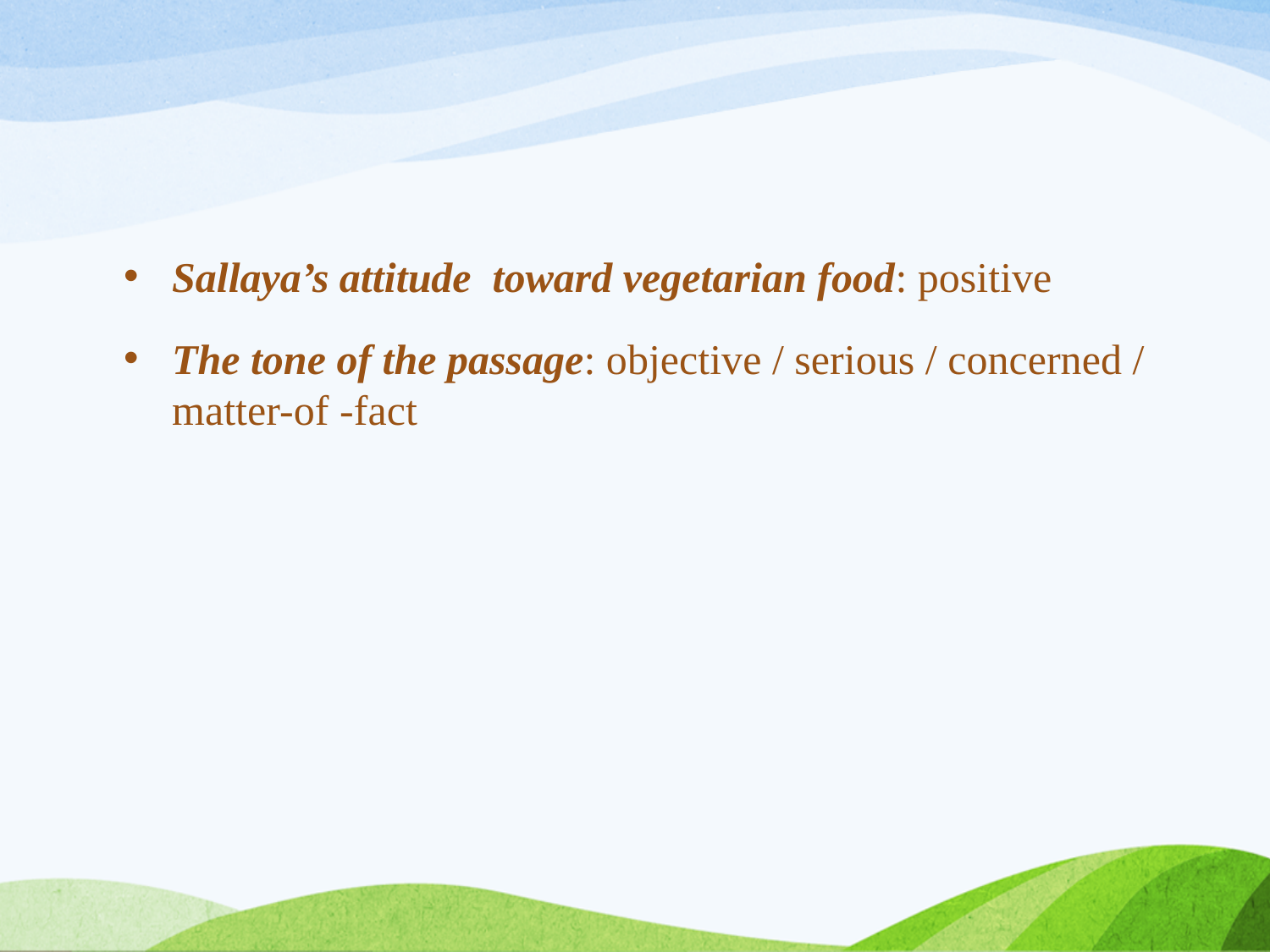

#
Sallaya’s attitude  toward vegetarian food: positive
The tone of the passage: objective / serious / concerned / matter-of -fact